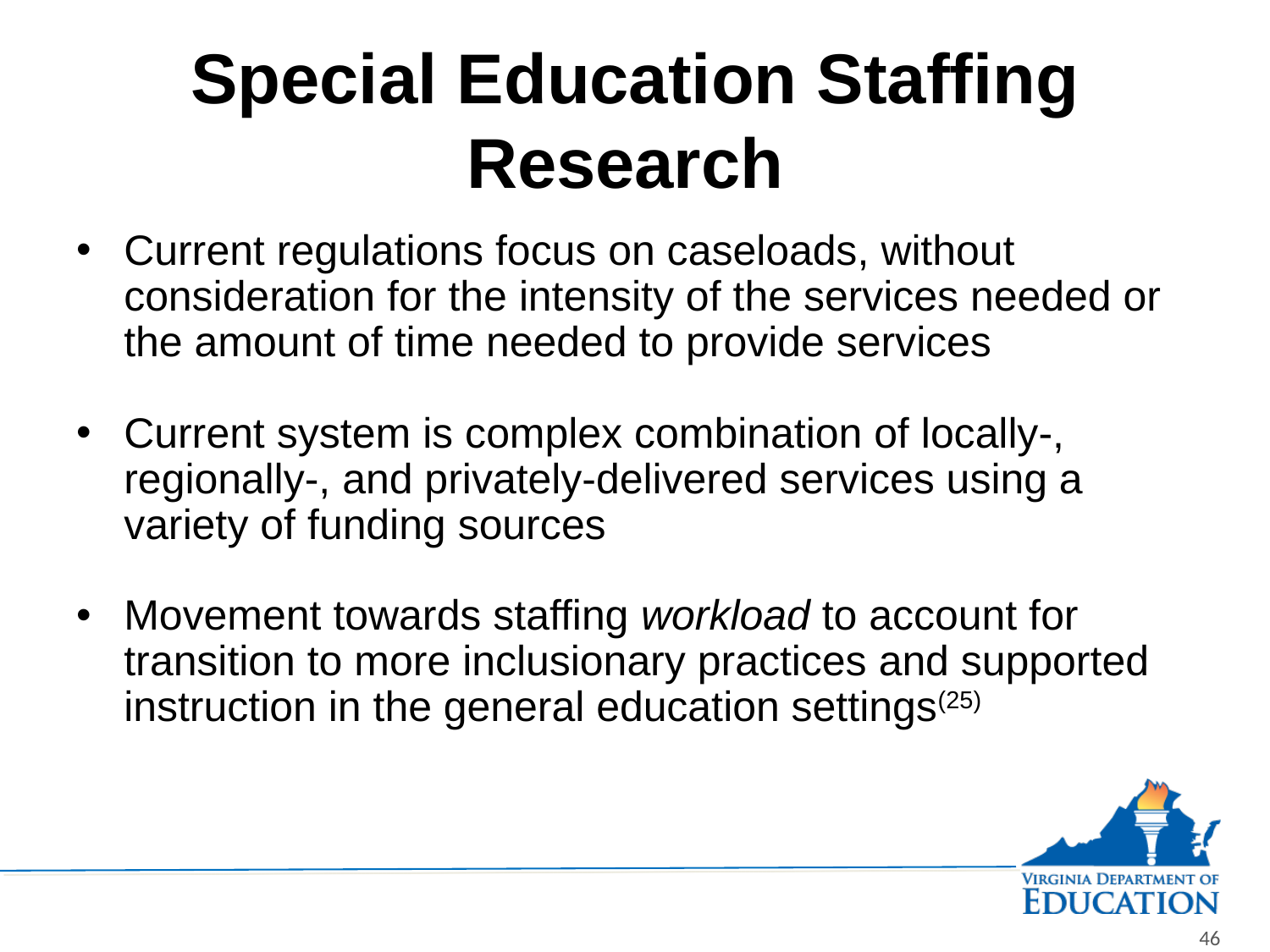

# Special Education Staffing Research
Current regulations focus on caseloads, without consideration for the intensity of the services needed or the amount of time needed to provide services

Current system is complex combination of locally-, regionally-, and privately-delivered services using a variety of funding sources

Movement towards staffing workload to account for  transition to more inclusionary practices and supported instruction in the general education settings(25)

46